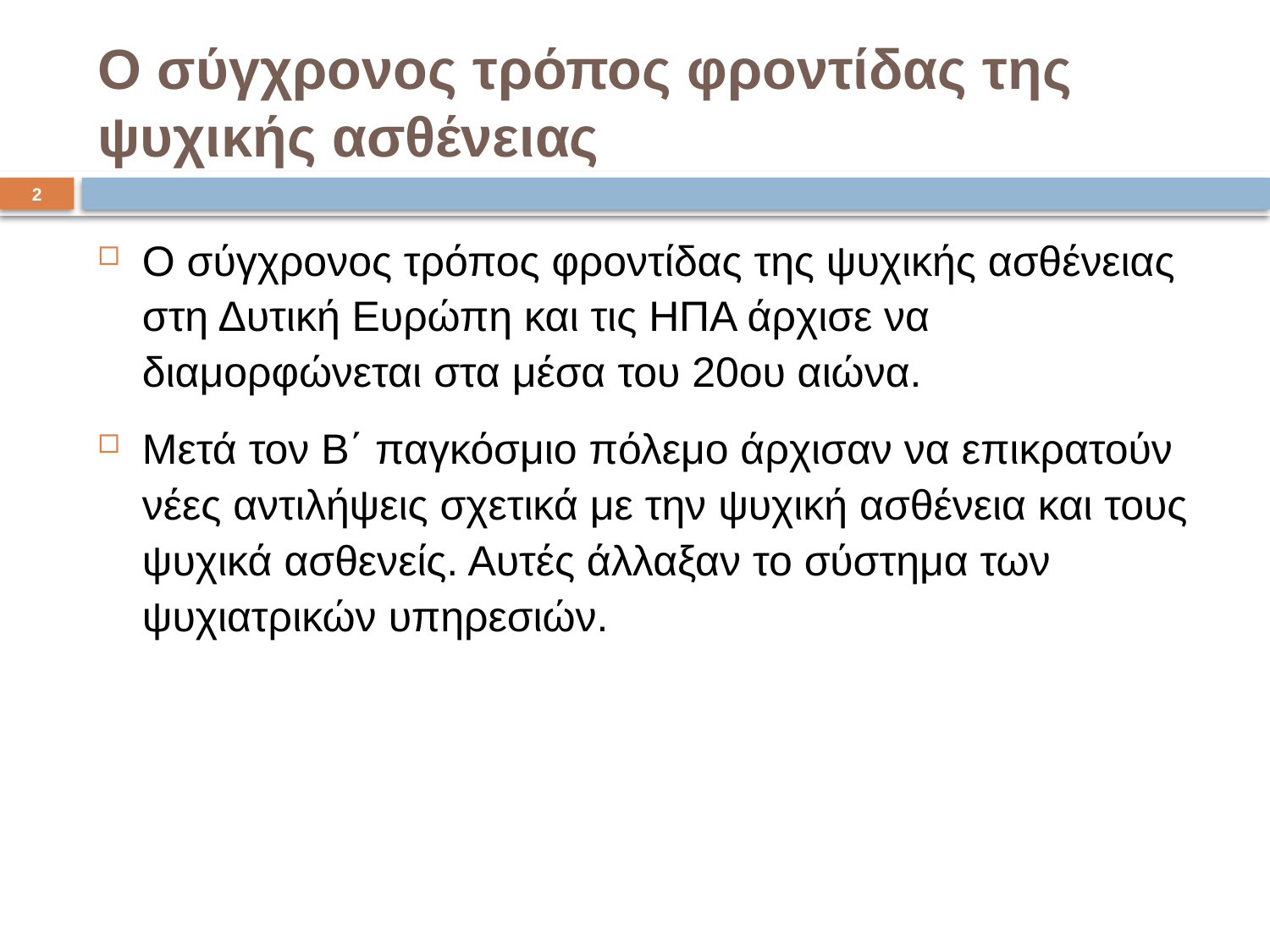

# Ο σύγχρονος τρόπος φροντίδας της ψυχικής ασθένειας
2
Ο σύγχρονος τρόπος φροντίδας της ψυχικής ασθένειας στη Δυτική Ευρώπη και τις ΗΠΑ άρχισε να διαμορφώνεται στα μέσα του 20ου αιώνα.
Μετά τον Β΄ παγκόσμιο πόλεμο άρχισαν να επικρατούν νέες αντιλήψεις σχετικά με την ψυχική ασθένεια και τους ψυχικά ασθενείς. Αυτές άλλαξαν το σύστημα των ψυχιατρικών υπηρεσιών.